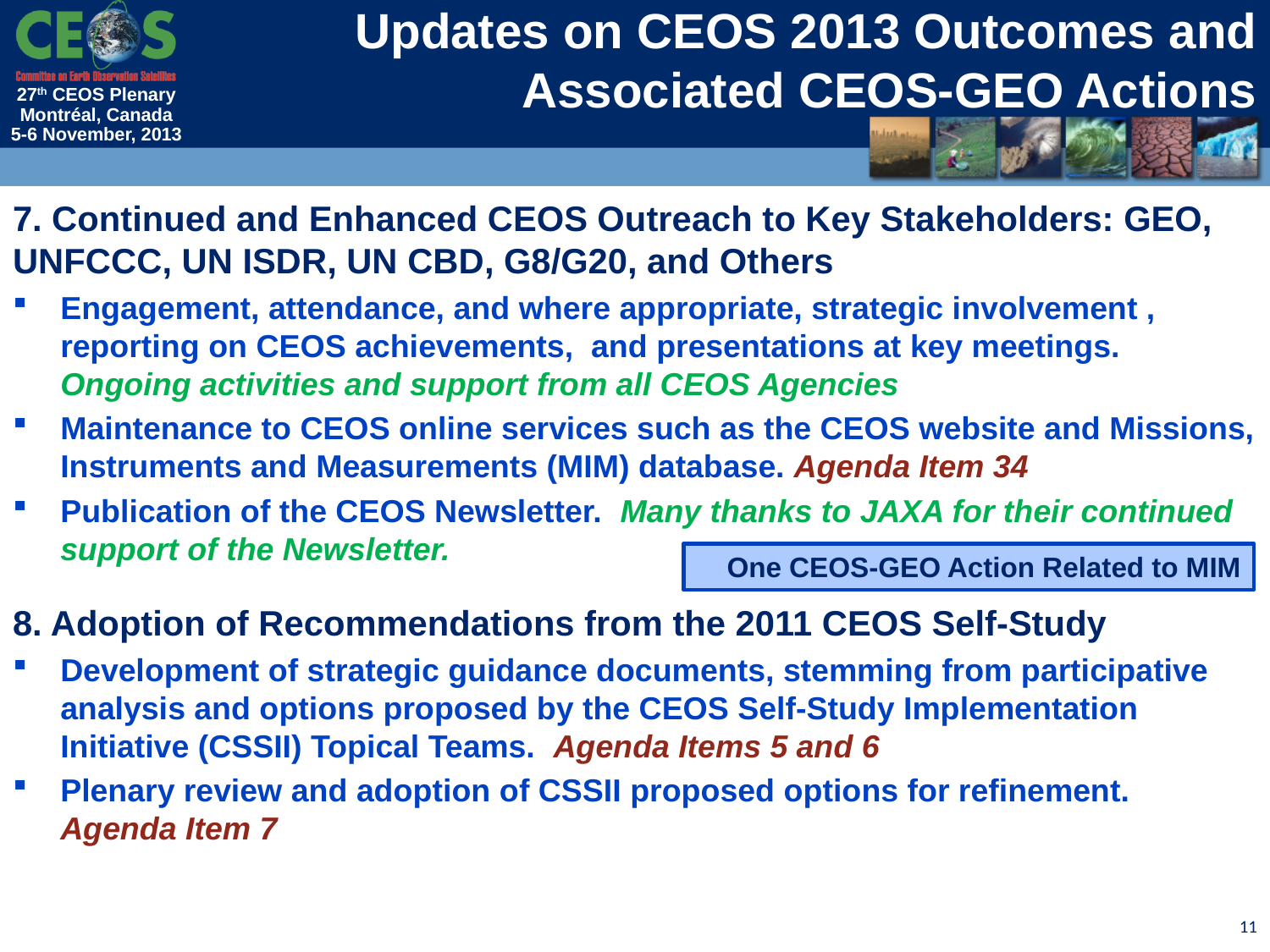

# Updates on CEOS 2013 Outcomes and Associated CEOS-GEO Actions
7. Continued and Enhanced CEOS Outreach to Key Stakeholders: GEO, UNFCCC, UN ISDR, UN CBD, G8/G20, and Others
Engagement, attendance, and where appropriate, strategic involvement , reporting on CEOS achievements,  and presentations at key meetings.  Ongoing activities and support from all CEOS Agencies
Maintenance to CEOS online services such as the CEOS website and Missions, Instruments and Measurements (MIM) database. Agenda Item 34
Publication of the CEOS Newsletter.  Many thanks to JAXA for their continued support of the Newsletter.

8. Adoption of Recommendations from the 2011 CEOS Self-Study
Development of strategic guidance documents, stemming from participative analysis and options proposed by the CEOS Self-Study Implementation Initiative (CSSII) Topical Teams.  Agenda Items 5 and 6
Plenary review and adoption of CSSII proposed options for refinement.  Agenda Item 7

One CEOS-GEO Action Related to MIM
11